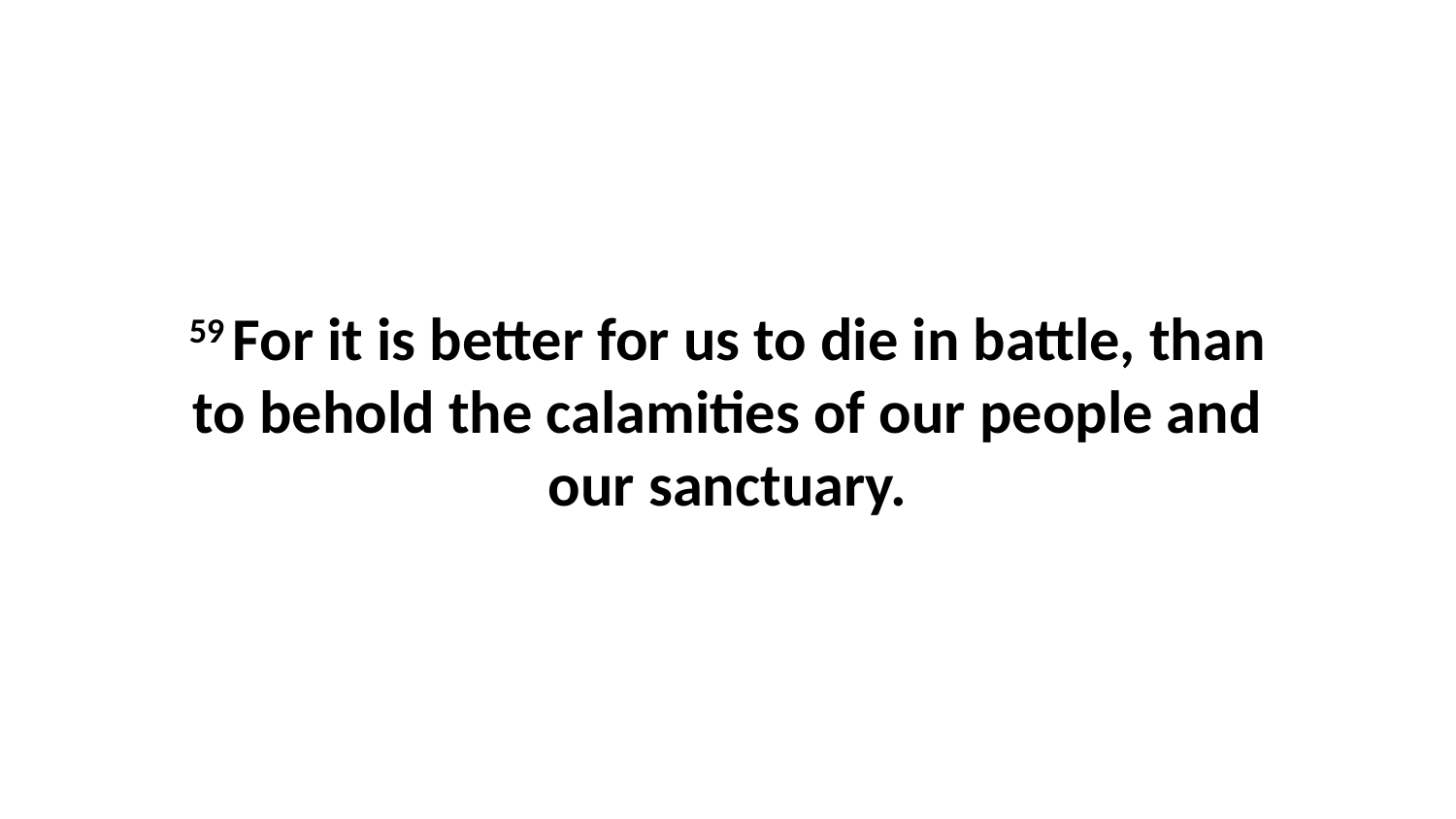

59 For it is better for us to die in battle, than to behold the calamities of our people and our sanctuary.